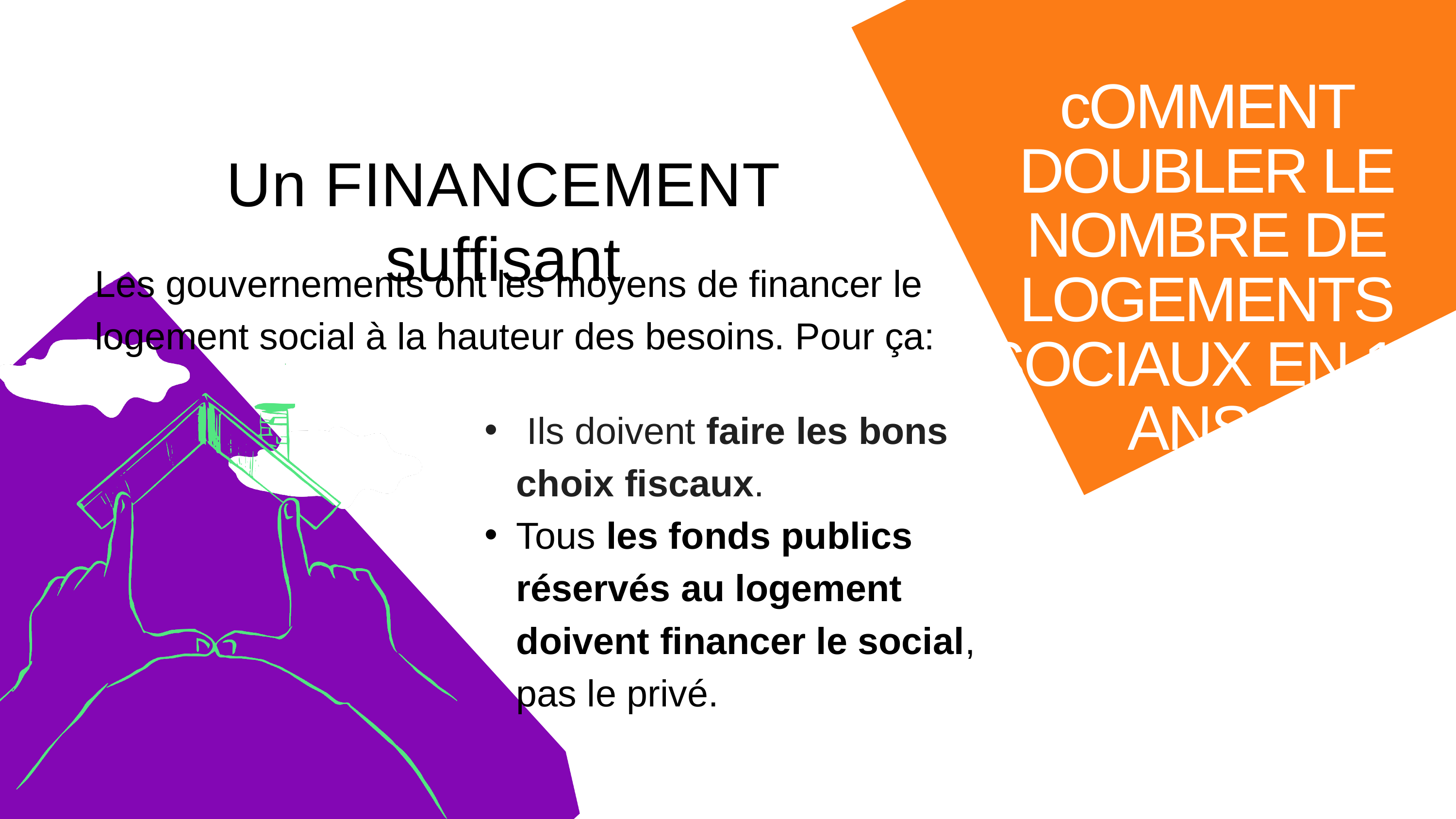

cOMMENT DOUBLER LE NOMBRE DE LOGEMENTS SOCIAUX EN 15 ANS?
Un FINANCEMENT suffisant
Les gouvernements ont les moyens de financer le logement social à la hauteur des besoins. Pour ça:

 Ils doivent faire les bons choix fiscaux.
Tous les fonds publics réservés au logement doivent financer le social, pas le privé.